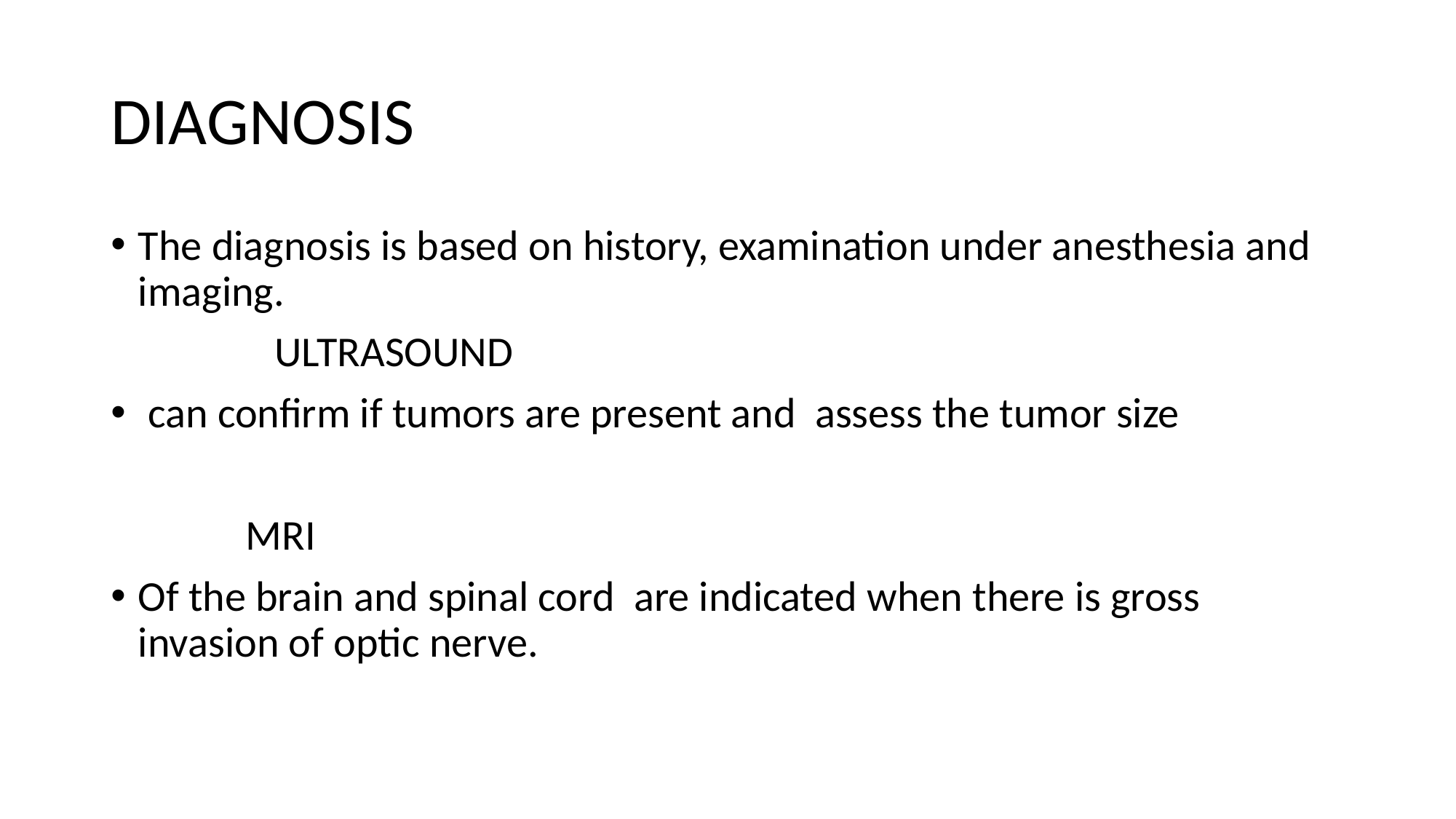

# DIAGNOSIS
The diagnosis is based on history, examination under anesthesia and imaging.
                 ULTRASOUND
 can confirm if tumors are present and  assess the tumor size

              MRI
Of the brain and spinal cord  are indicated when there is gross invasion of optic nerve.